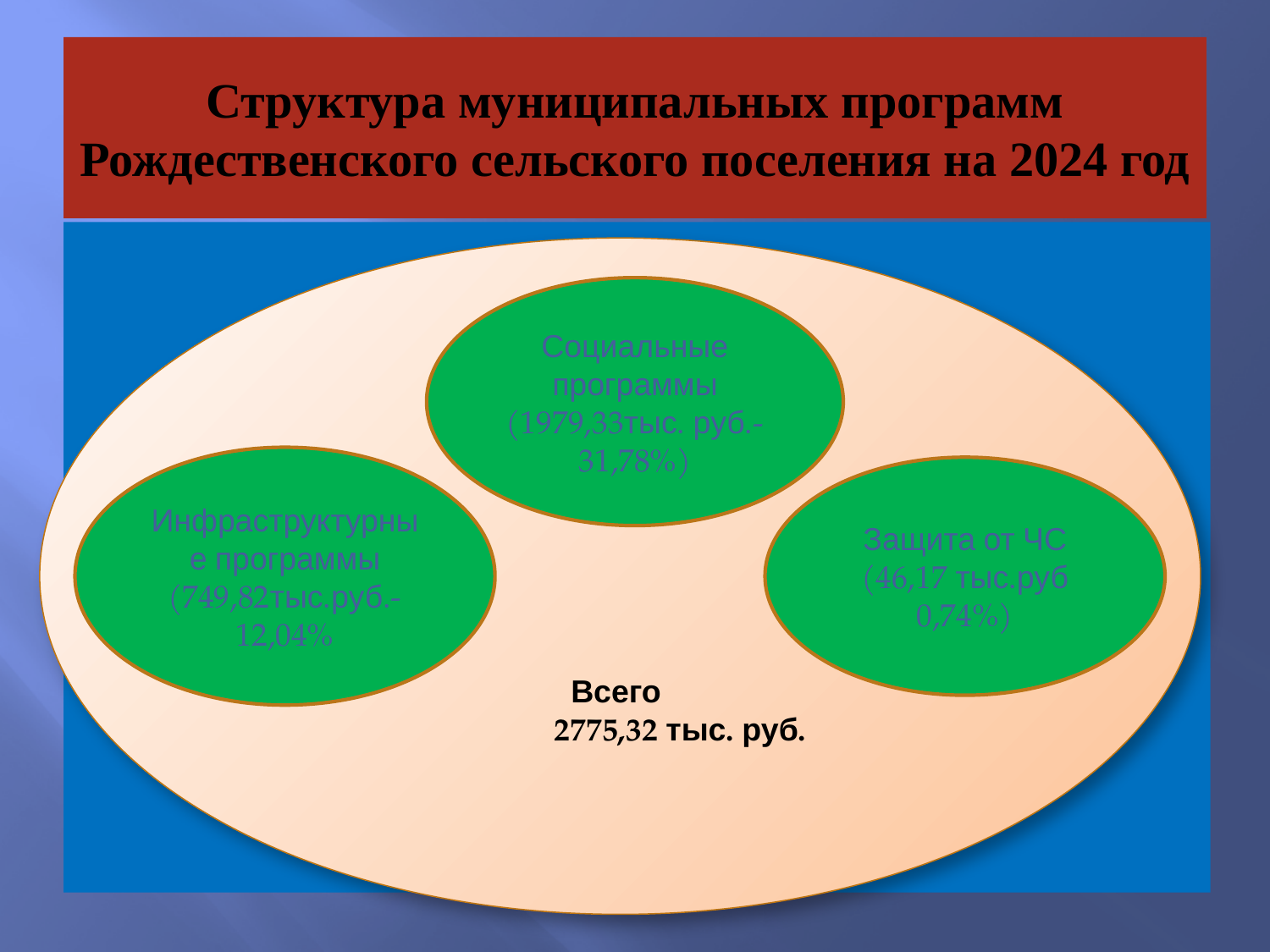

# Структура муниципальных программ Рождественского сельского поселения на 2024 год

Всего
               2775,32 тыс. руб.
Социальные программы (1979,33тыс. руб.-31,78%)
Инфраструктурные программы (749,82тыс.руб.-12,04%
Защита от ЧС (46,17 тыс.руб 0,74%)